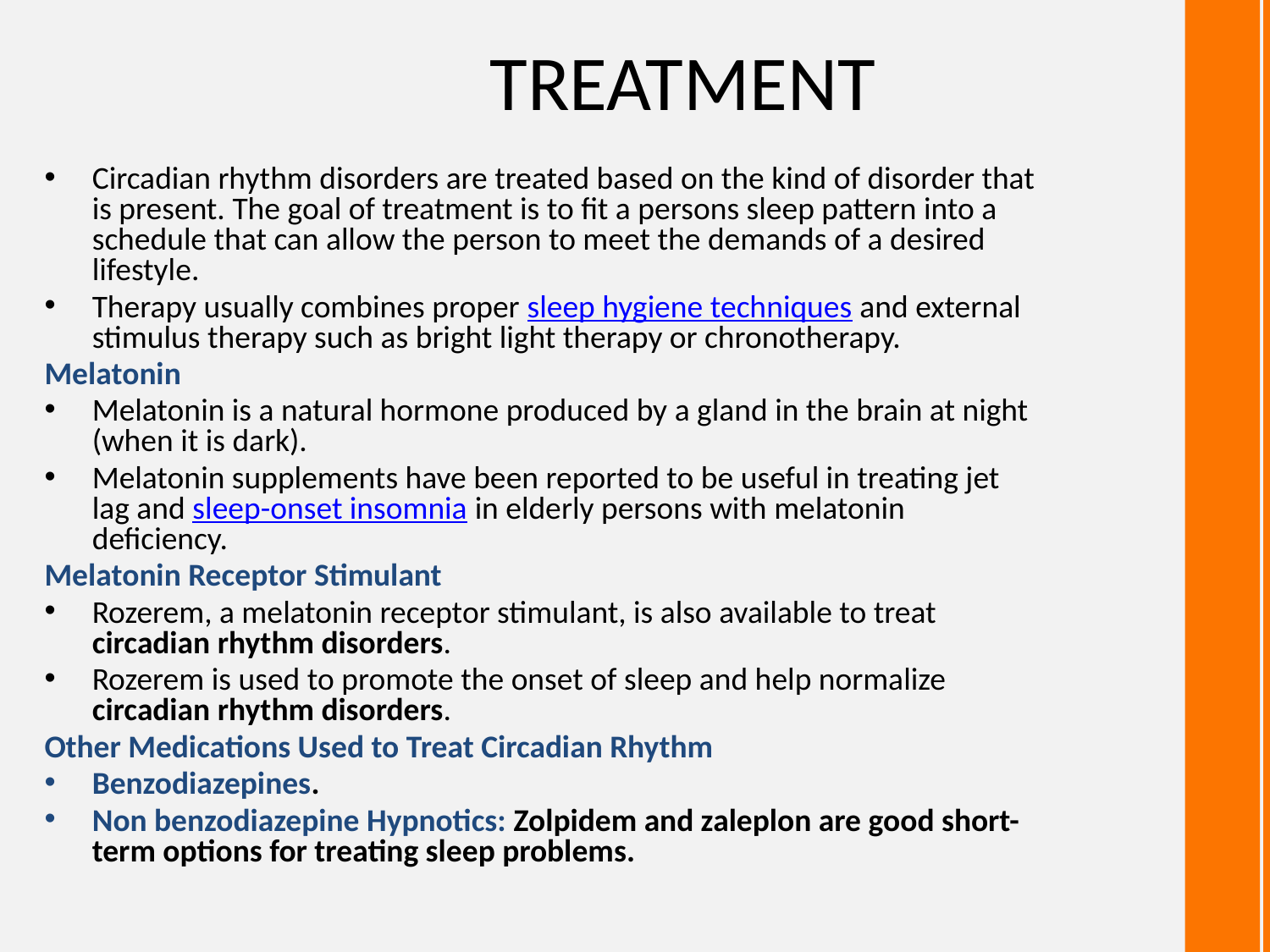

# TREATMENT
Circadian rhythm disorders are treated based on the kind of disorder that is present. The goal of treatment is to fit a persons sleep pattern into a schedule that can allow the person to meet the demands of a desired lifestyle.
Therapy usually combines proper sleep hygiene techniques and external stimulus therapy such as bright light therapy or chronotherapy.
Melatonin
Melatonin is a natural hormone produced by a gland in the brain at night (when it is dark).
Melatonin supplements have been reported to be useful in treating jet lag and sleep-onset insomnia in elderly persons with melatonin deficiency.
Melatonin Receptor Stimulant
Rozerem, a melatonin receptor stimulant, is also available to treat circadian rhythm disorders.
Rozerem is used to promote the onset of sleep and help normalize circadian rhythm disorders.
Other Medications Used to Treat Circadian Rhythm
Benzodiazepines.
Non benzodiazepine Hypnotics: Zolpidem and zaleplon are good short-term options for treating sleep problems.